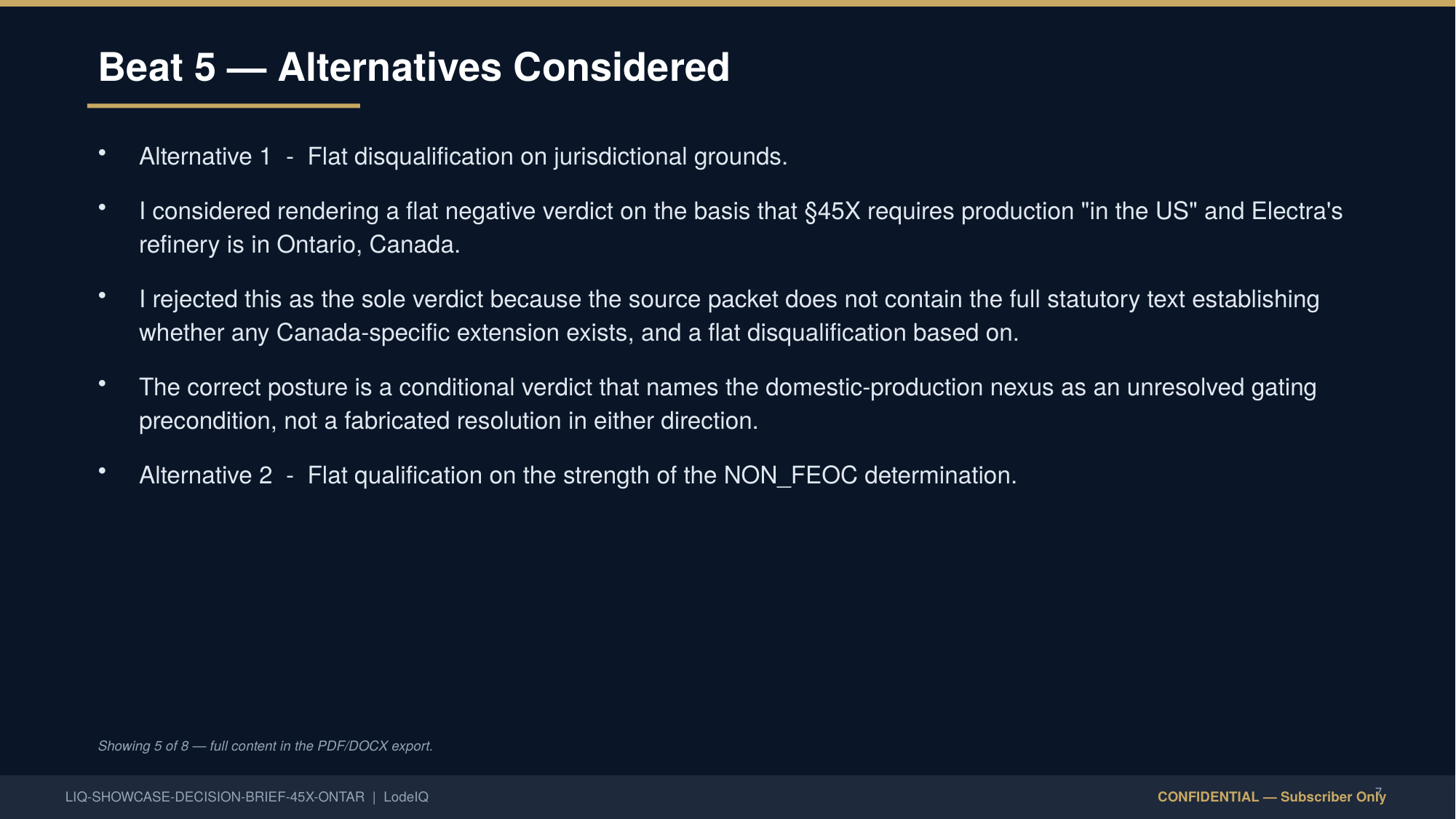

Beat 5 — Alternatives Considered

Alternative 1  -  Flat disqualification on jurisdictional grounds.
I considered rendering a flat negative verdict on the basis that §45X requires production "in the US" and Electra's refinery is in Ontario, Canada.
I rejected this as the sole verdict because the source packet does not contain the full statutory text establishing whether any Canada-specific extension exists, and a flat disqualification based on.
The correct posture is a conditional verdict that names the domestic-production nexus as an unresolved gating precondition, not a fabricated resolution in either direction.
Alternative 2  -  Flat qualification on the strength of the NON_FEOC determination.
Showing 5 of 8 — full content in the PDF/DOCX export.
7